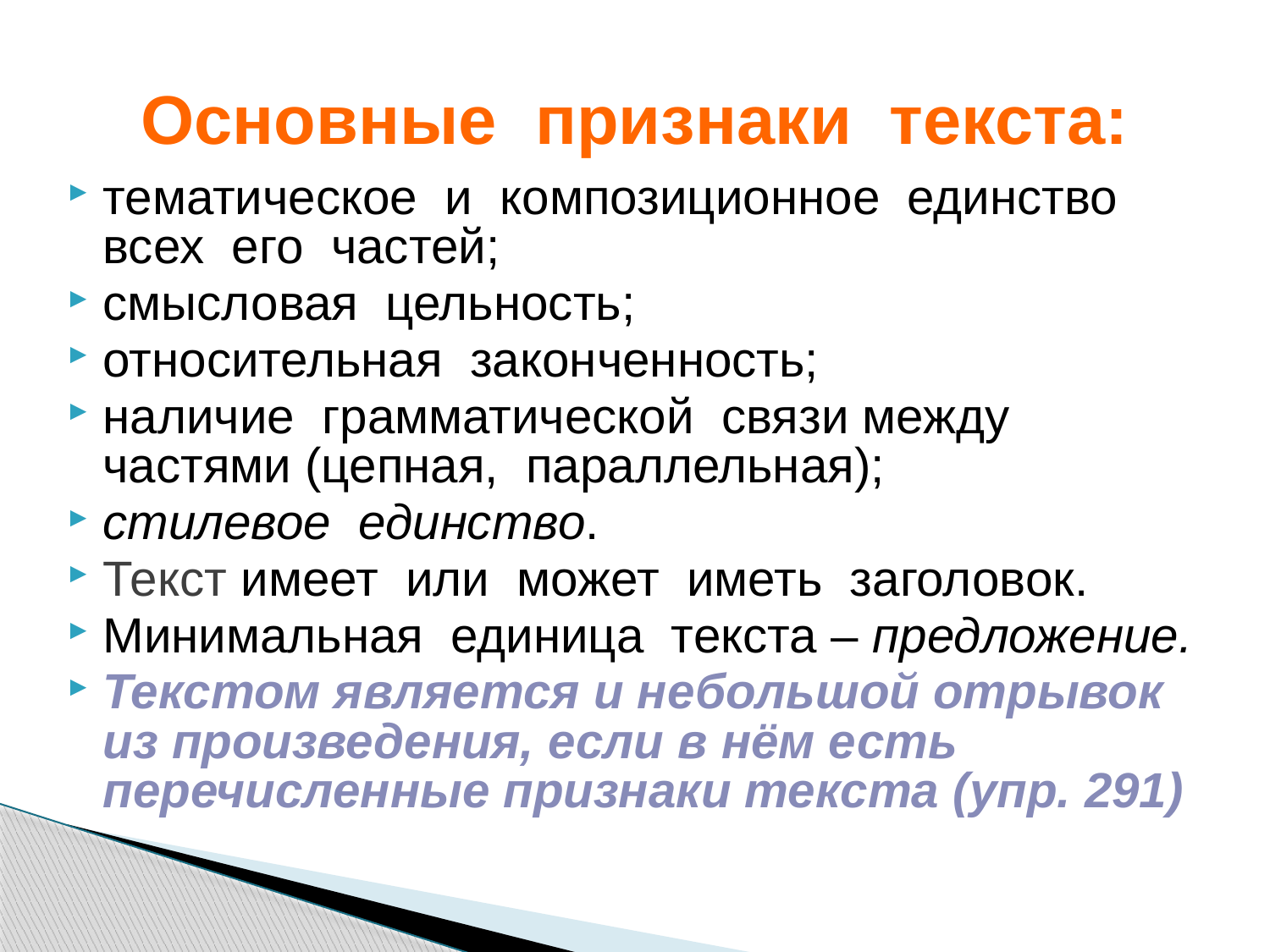

Основные  признаки  текста:
тематическое  и  композиционное  единство  всех  его  частей;
смысловая  цельность;
относительная  законченность;
наличие  грамматической  связи между  частями (цепная,  параллельная);
стилевое  единство.
Текст имеет  или  может  иметь  заголовок.
Минимальная  единица  текста – предложение.
Текстом является и небольшой отрывок из произведения, если в нём есть перечисленные признаки текста (упр. 291)